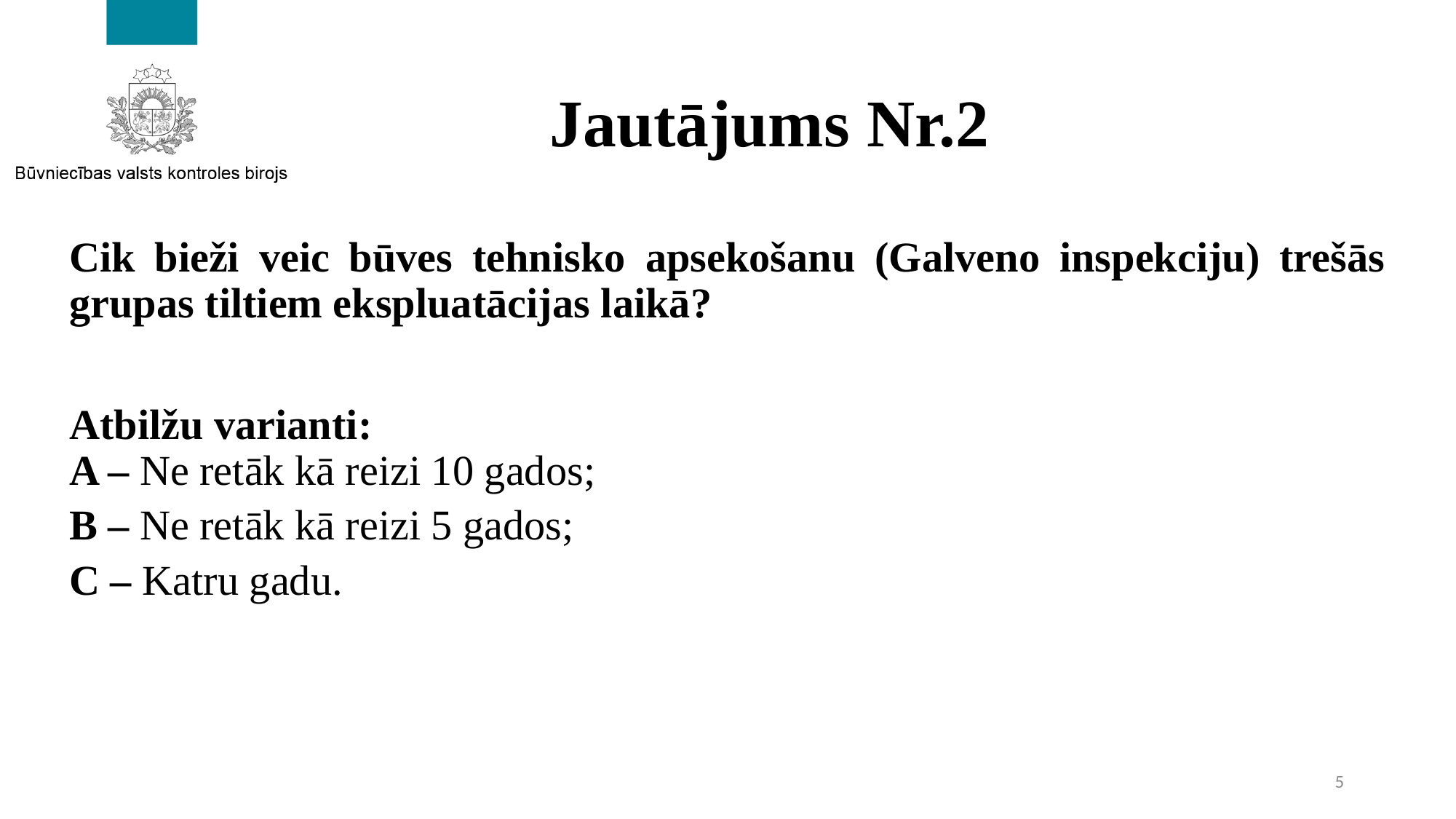

# Jautājums Nr.2
Cik bieži veic būves tehnisko apsekošanu (Galveno inspekciju) trešās grupas tiltiem ekspluatācijas laikā?

Atbilžu varianti:
A – Ne retāk kā reizi 10 gados;
B – Ne retāk kā reizi 5 gados;
C – Katru gadu.